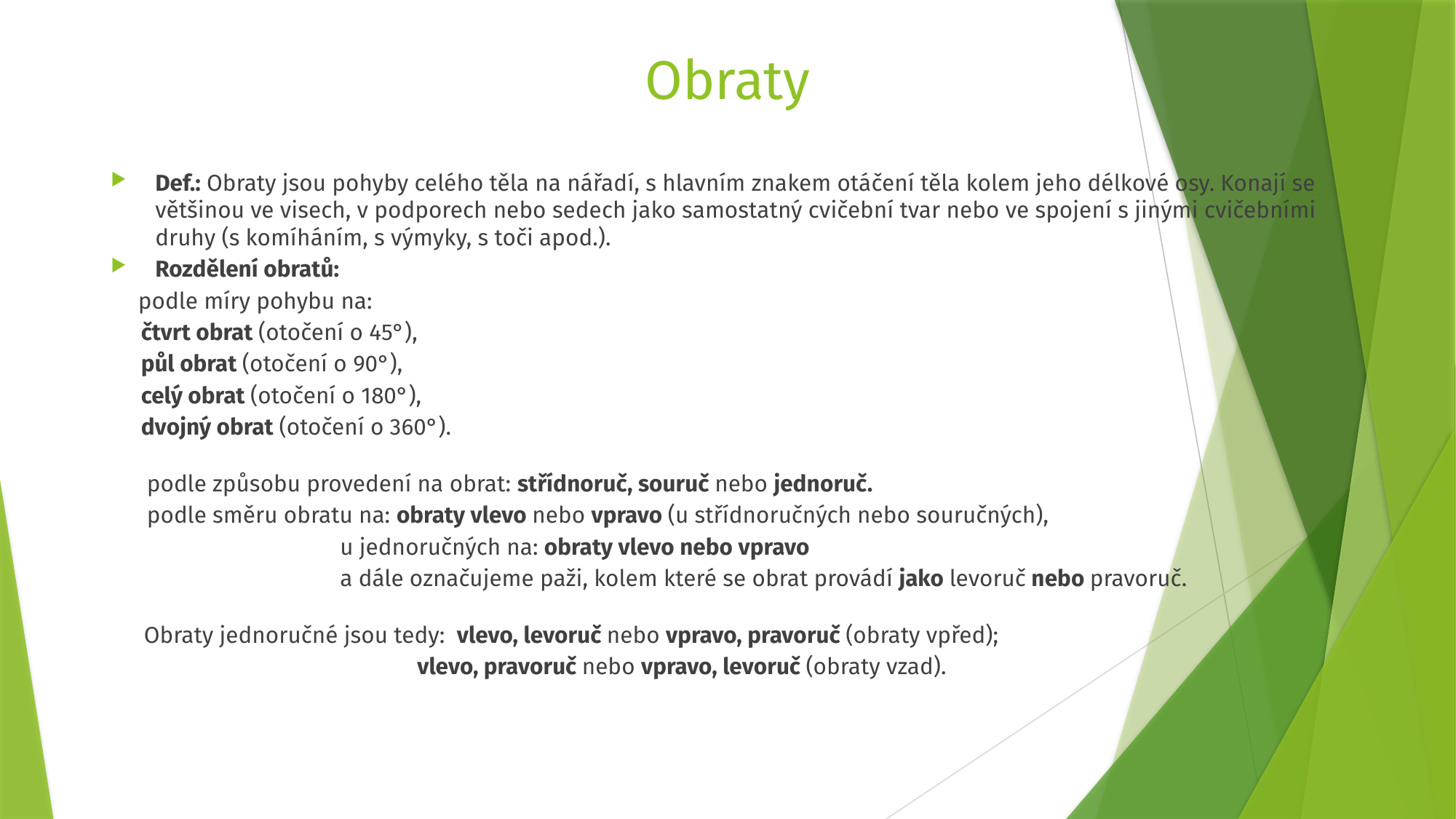

# Obraty
Def.: Obraty jsou pohyby celého těla na nářadí, s hlavním znakem otáčení těla kolem jeho délkové osy. Konají se většinou ve visech, v podporech nebo sedech jako samostatný cvičební tvar nebo ve spojení s jinými cvičebními druhy (s komíháním, s výmyky, s toči apod.).
Rozdělení obratů:
     podle míry pohybu na:
     čtvrt obrat (otočení o 45°),
     půl obrat (otočení o 90°),
     celý obrat (otočení o 180°),
     dvojný obrat (otočení o 360°).

      podle způsobu provedení na obrat: střídnoruč, souruč nebo jednoruč.
      podle směru obratu na: obraty vlevo nebo vpravo (u střídnoručných nebo souručných),
                                          u jednoručných na: obraty vlevo nebo vpravo
                                          a dále označujeme paži, kolem které se obrat provádí jako levoruč nebo pravoruč.

       Obraty jednoručné jsou tedy:  vlevo, levoruč nebo vpravo, pravoruč (obraty vpřed);
                                                   vlevo, pravoruč nebo vpravo, levoruč (obraty vzad).